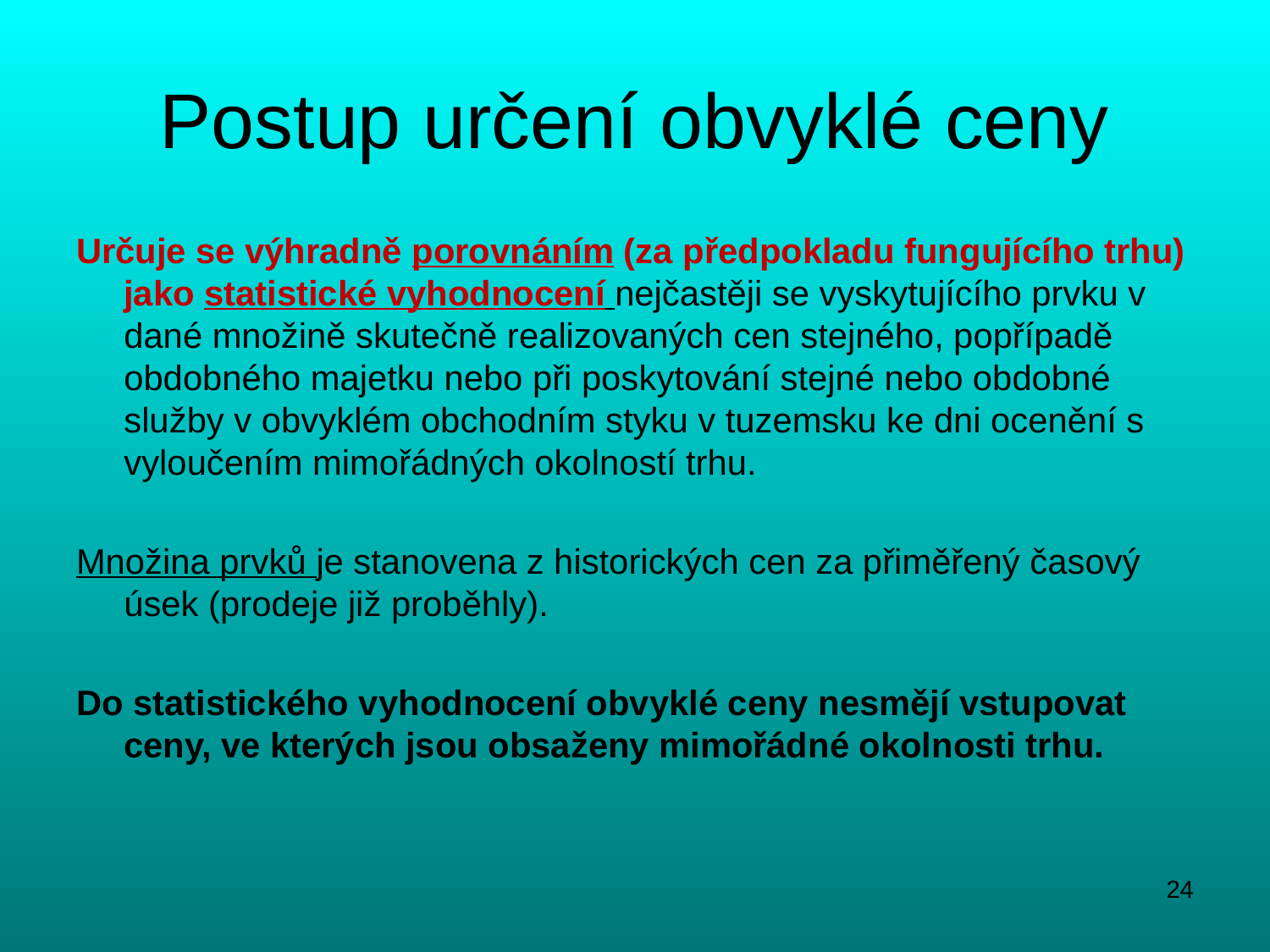

# Postup určení obvyklé ceny
Určuje se výhradně porovnáním (za předpokladu fungujícího trhu) jako statistické vyhodnocení nejčastěji se vyskytujícího prvku v dané množině skutečně realizovaných cen stejného, popřípadě obdobného majetku nebo při poskytování stejné nebo obdobné služby v obvyklém obchodním styku v tuzemsku ke dni ocenění s vyloučením mimořádných okolností trhu.

Množina prvků je stanovena z historických cen za přiměřený časový úsek (prodeje již proběhly).

Do statistického vyhodnocení obvyklé ceny nesmějí vstupovat ceny, ve kterých jsou obsaženy mimořádné okolnosti trhu.
24